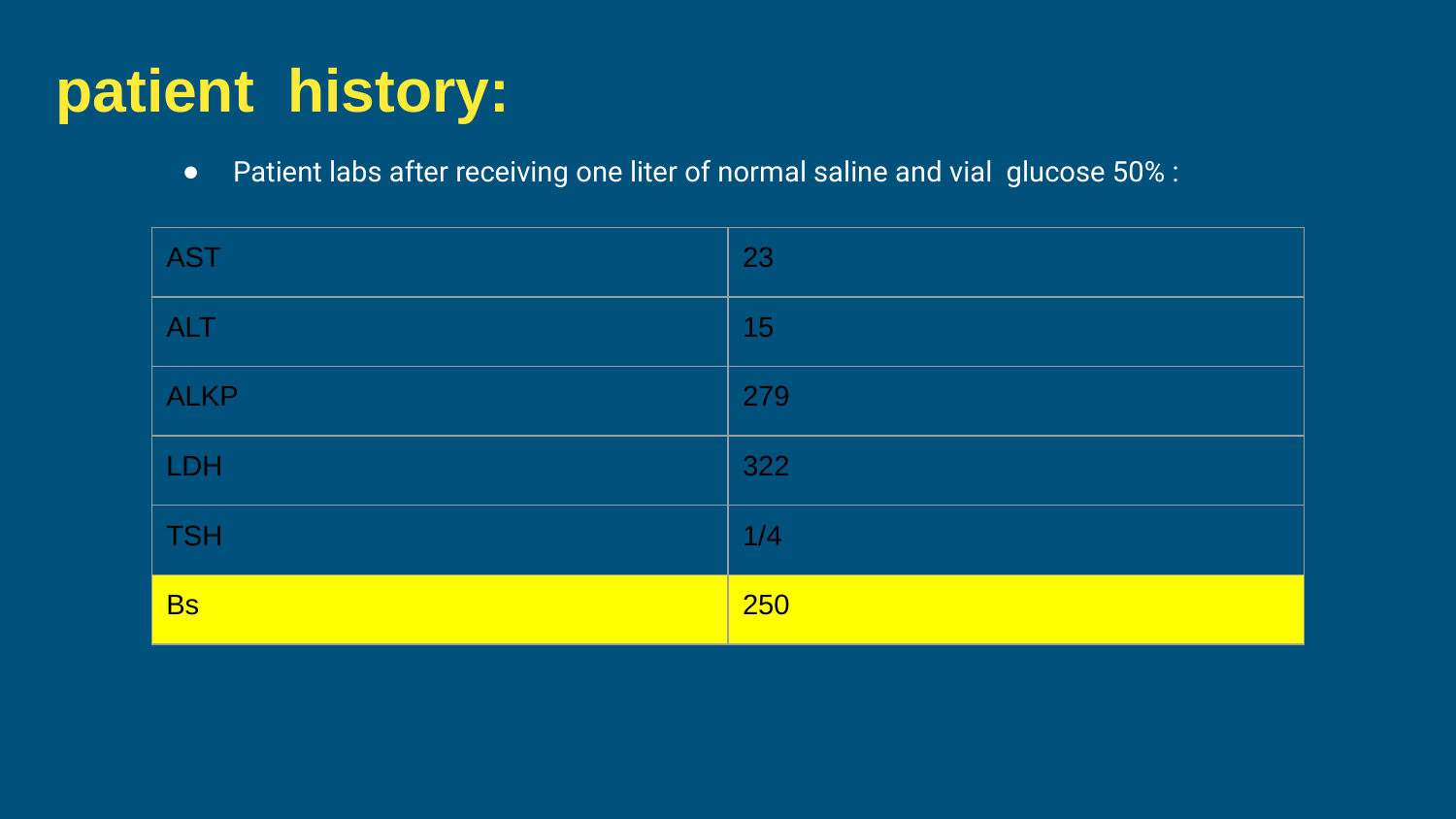

# patient  history:
Patient labs after receiving one liter of normal saline and vial  glucose 50% :
| AST | 23 |
| --- | --- |
| ALT | 15 |
| ALKP | 279 |
| LDH | 322 |
| TSH | 1/4 |
| Bs | 250 |